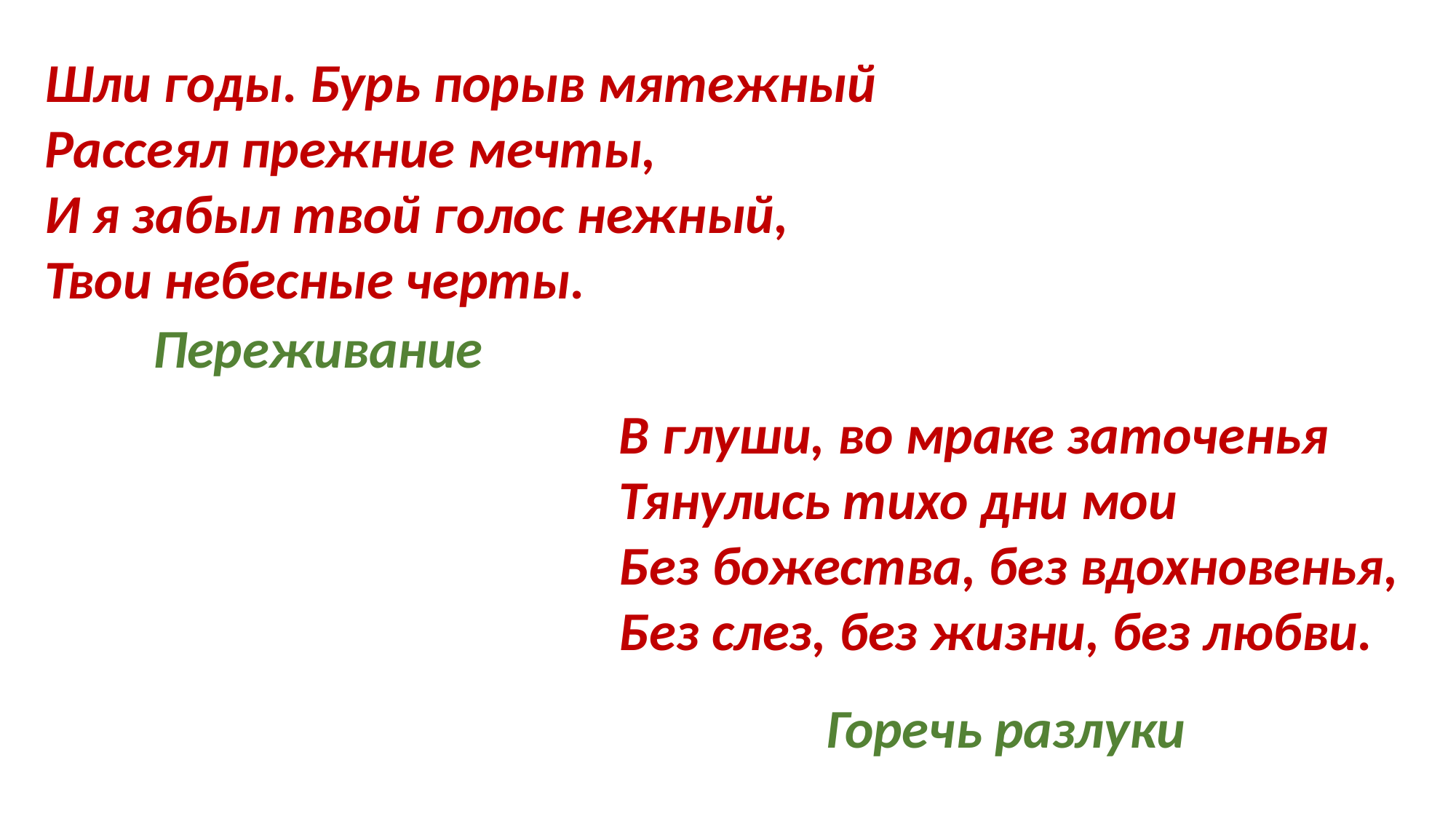

Шли годы. Бурь порыв мятежный
Рассеял прежние мечты,
И я забыл твой голос нежный,
Твои небесные черты.
Переживание
В глуши, во мраке заточенья
Тянулись тихо дни мои
Без божества, без вдохновенья,
Без слез, без жизни, без любви.
Горечь разлуки